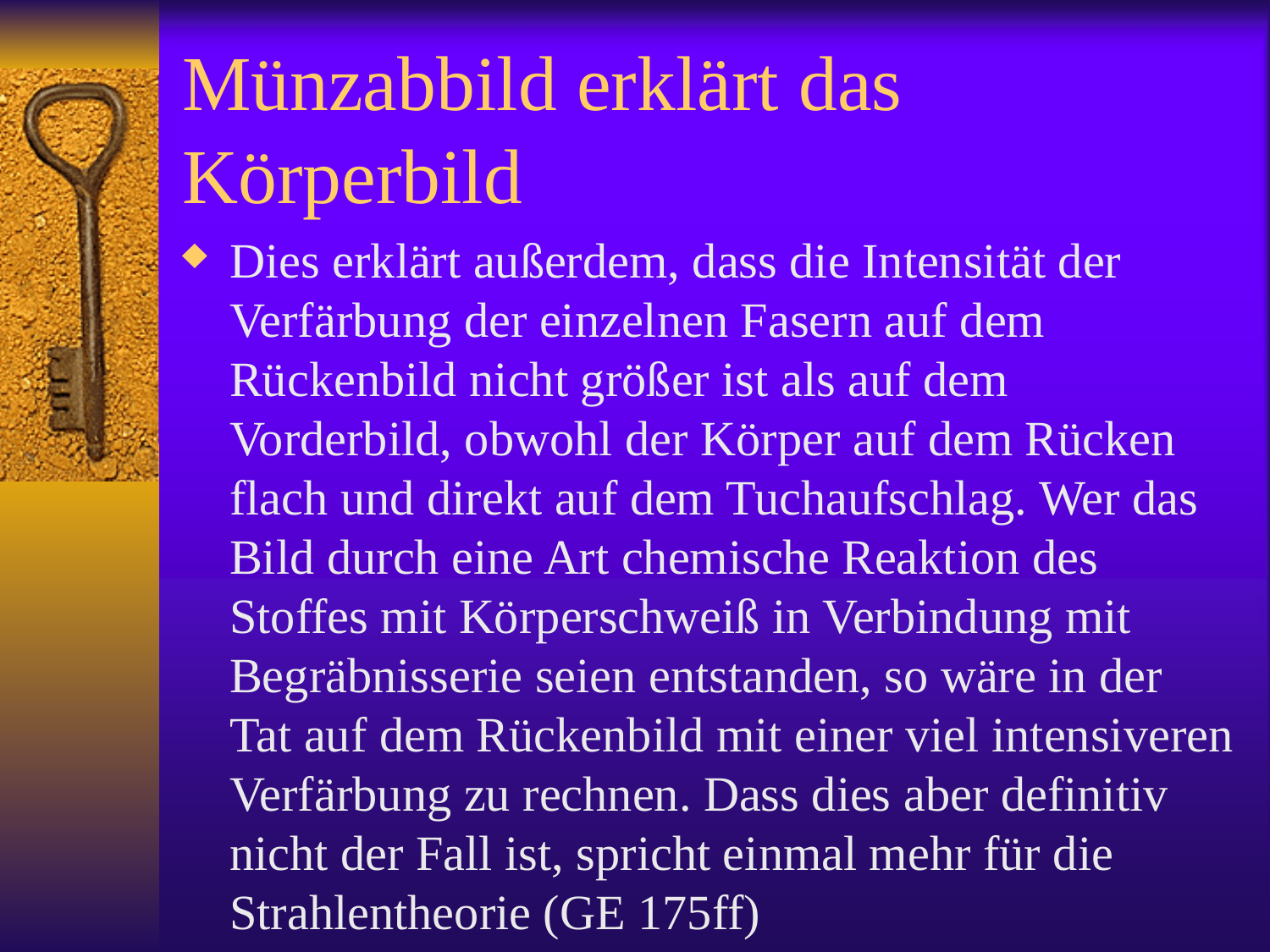

# Münzabbild erklärt das Körperbild
Dies erklärt außerdem, dass die Intensität der Verfärbung der einzelnen Fasern auf dem Rückenbild nicht größer ist als auf dem Vorderbild, obwohl der Körper auf dem Rücken flach und direkt auf dem Tuchaufschlag. Wer das Bild durch eine Art chemische Reaktion des Stoffes mit Körperschweiß in Verbindung mit Begräbnisserie seien entstanden, so wäre in der Tat auf dem Rückenbild mit einer viel intensiveren Verfärbung zu rechnen. Dass dies aber definitiv nicht der Fall ist, spricht einmal mehr für die Strahlentheorie (GE 175ff)